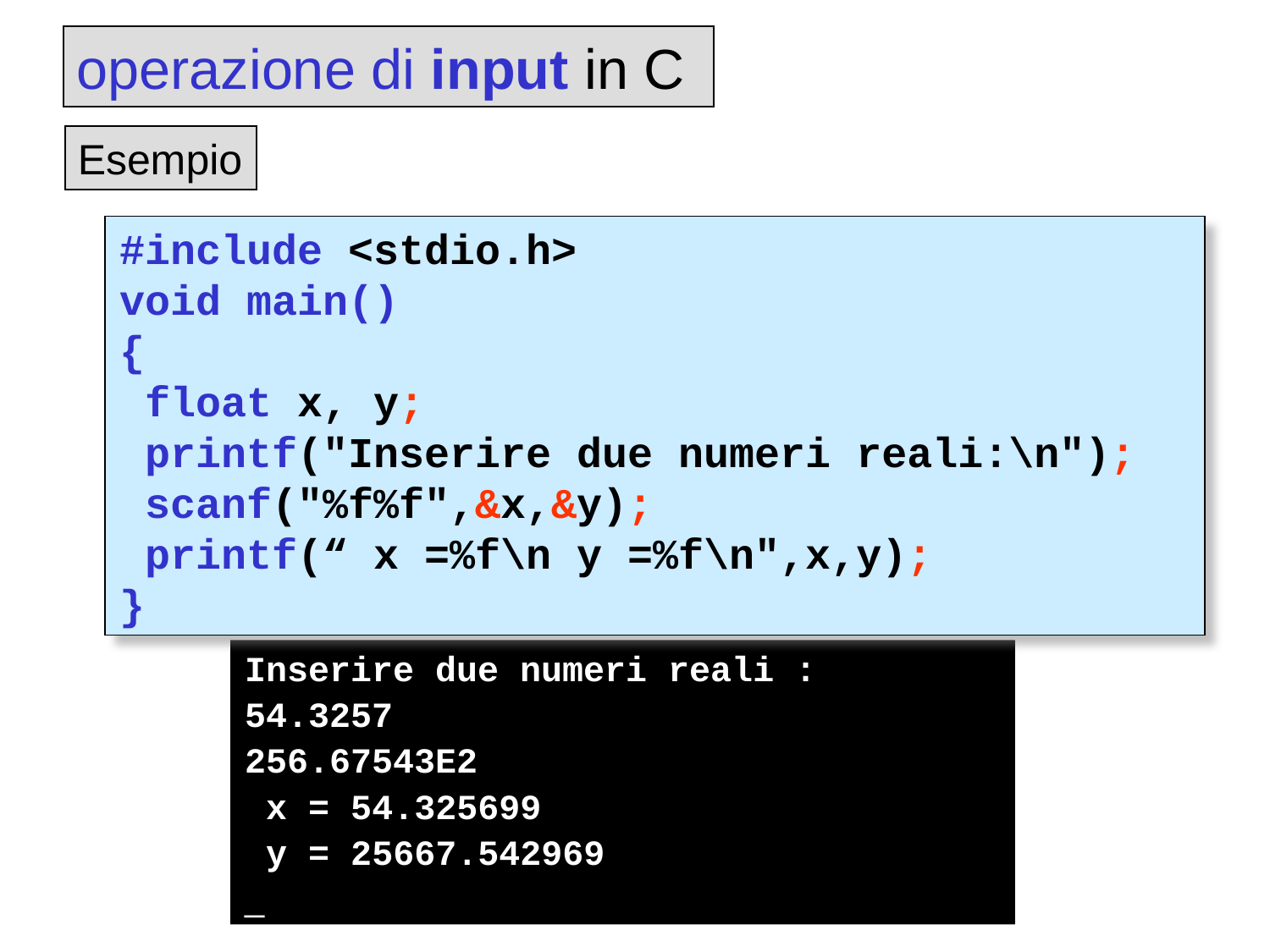

operazione di input in C
Esempio
#include <stdio.h>
void main()
{
 float x, y;
 printf("Inserire due numeri reali:\n");
 scanf("%f%f",&x,&y);
 printf(“ x =%f\n y =%f\n",x,y);
}
Inserire due numeri reali :
54.3257
256.67543E2
 x = 54.325699
 y = 25667.542969
_